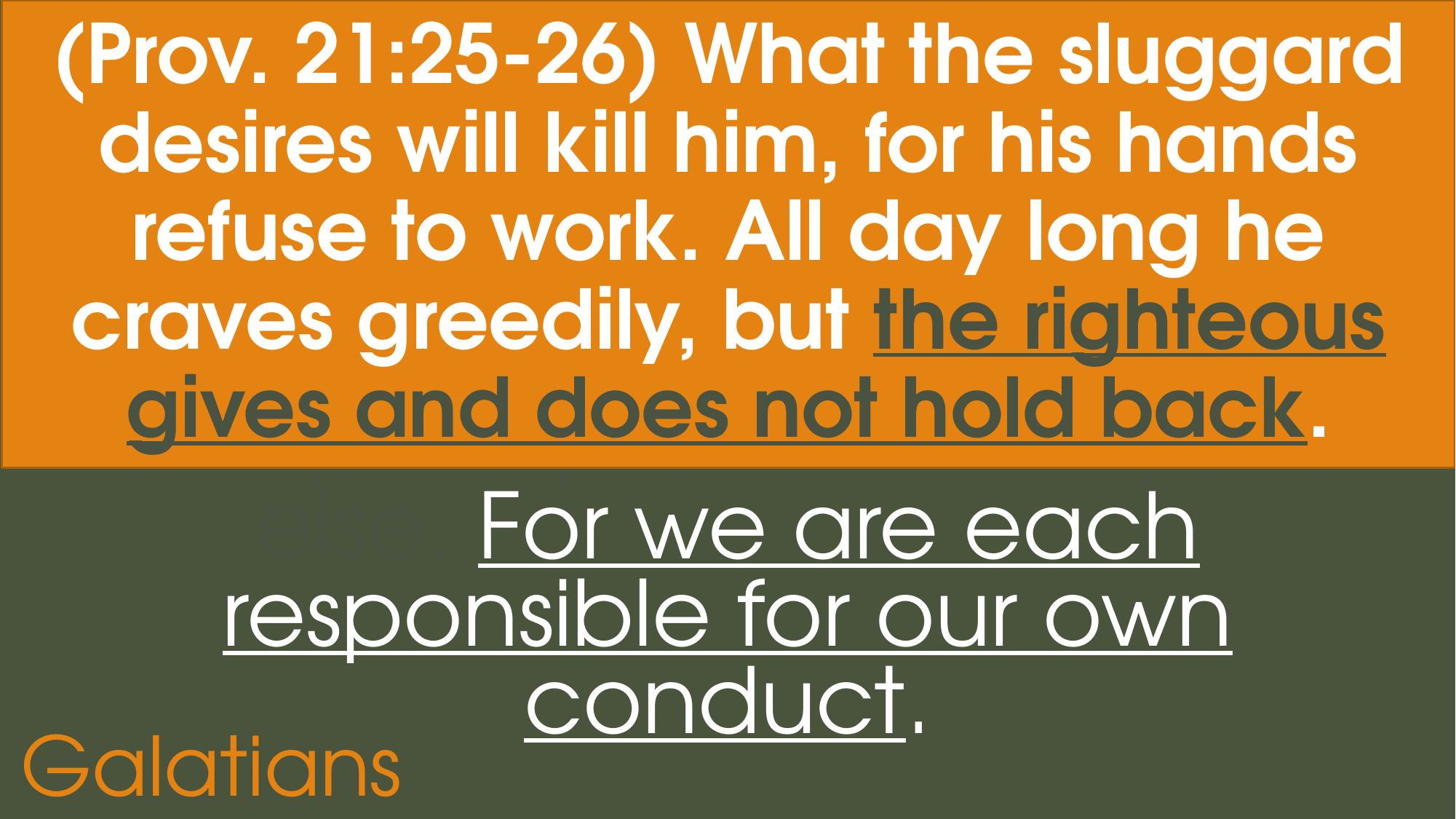

(Prov. 21:25-26) What the sluggard desires will kill him, for his hands refuse to work. All day long he craves greedily, but the righteous gives and does not hold back.
4-5. Pay careful attention to your own work, for then you will get the satisfaction of a job well done, and you won’t need to compare yourself to anyone else. For we are each responsible for our own conduct.
Galatians